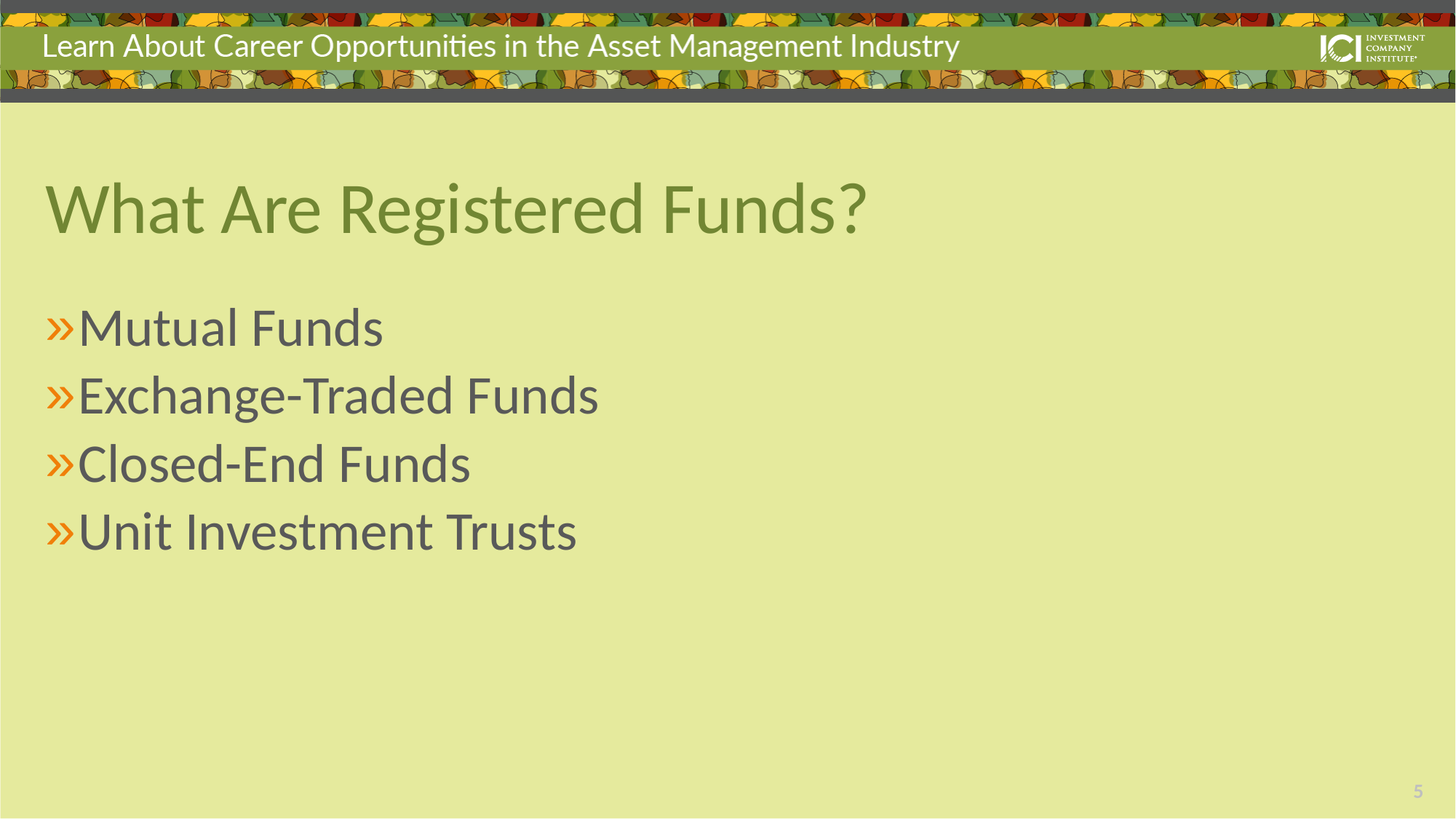

# What Are Registered Funds?
Mutual Funds
Exchange-Traded Funds
Closed-End Funds
Unit Investment Trusts
5